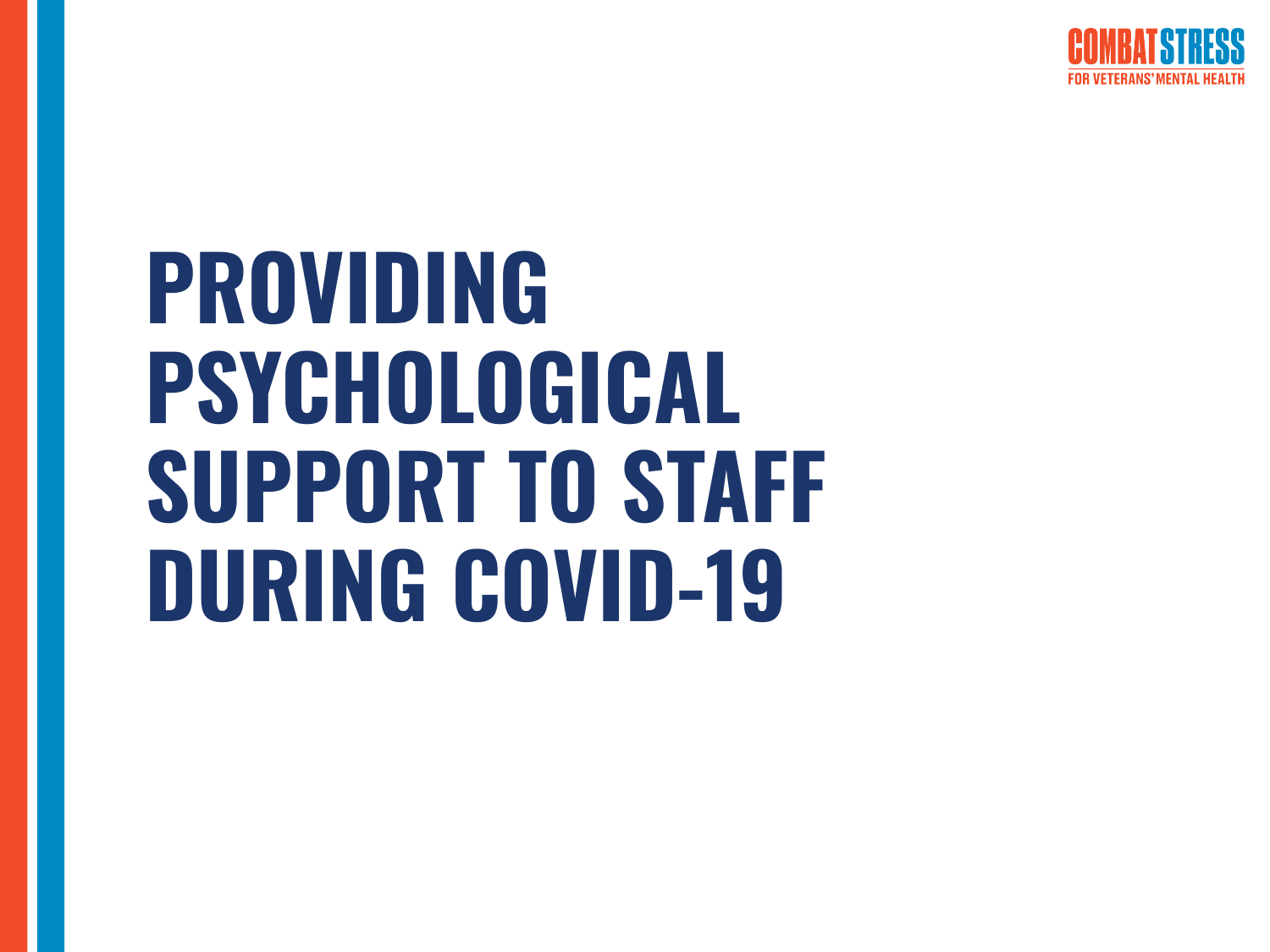

# PROVIDING PSYCHOLOGICAL SUPPORT TO STAFF DURING COVID-19